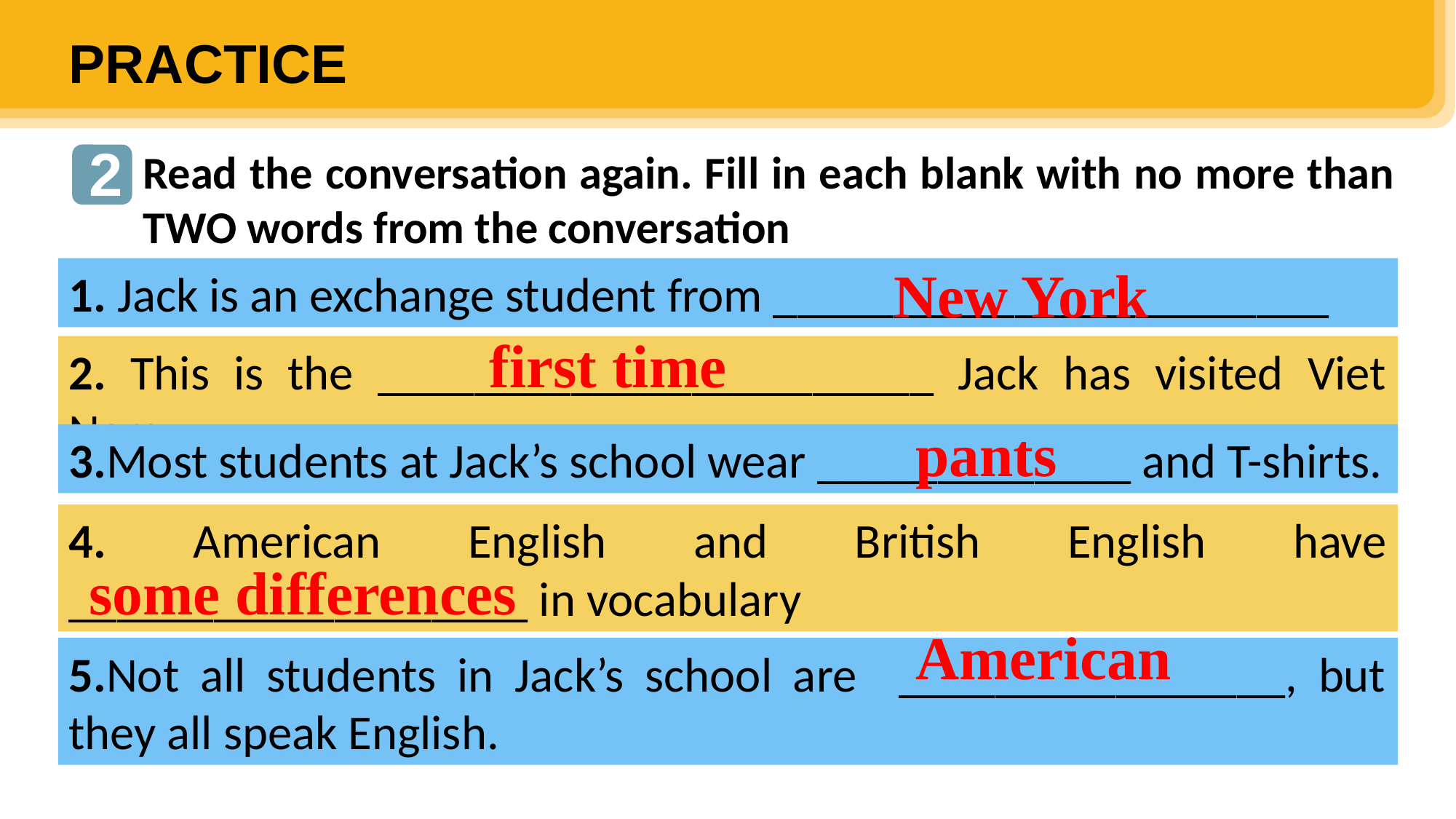

PRACTICE
2
Read the conversation again. Fill in each blank with no more than TWO words from the conversation

New York
1. Jack is an exchange student from _______________________
first time
2. This is the _______________________ Jack has visited Viet Nam.
pants
3.Most students at Jack’s school wear _____________ and T-shirts.
4. American English and British English have ___________________ in vocabulary
some differences
American
5.Not all students in Jack’s school are  ________________, but they all speak English.